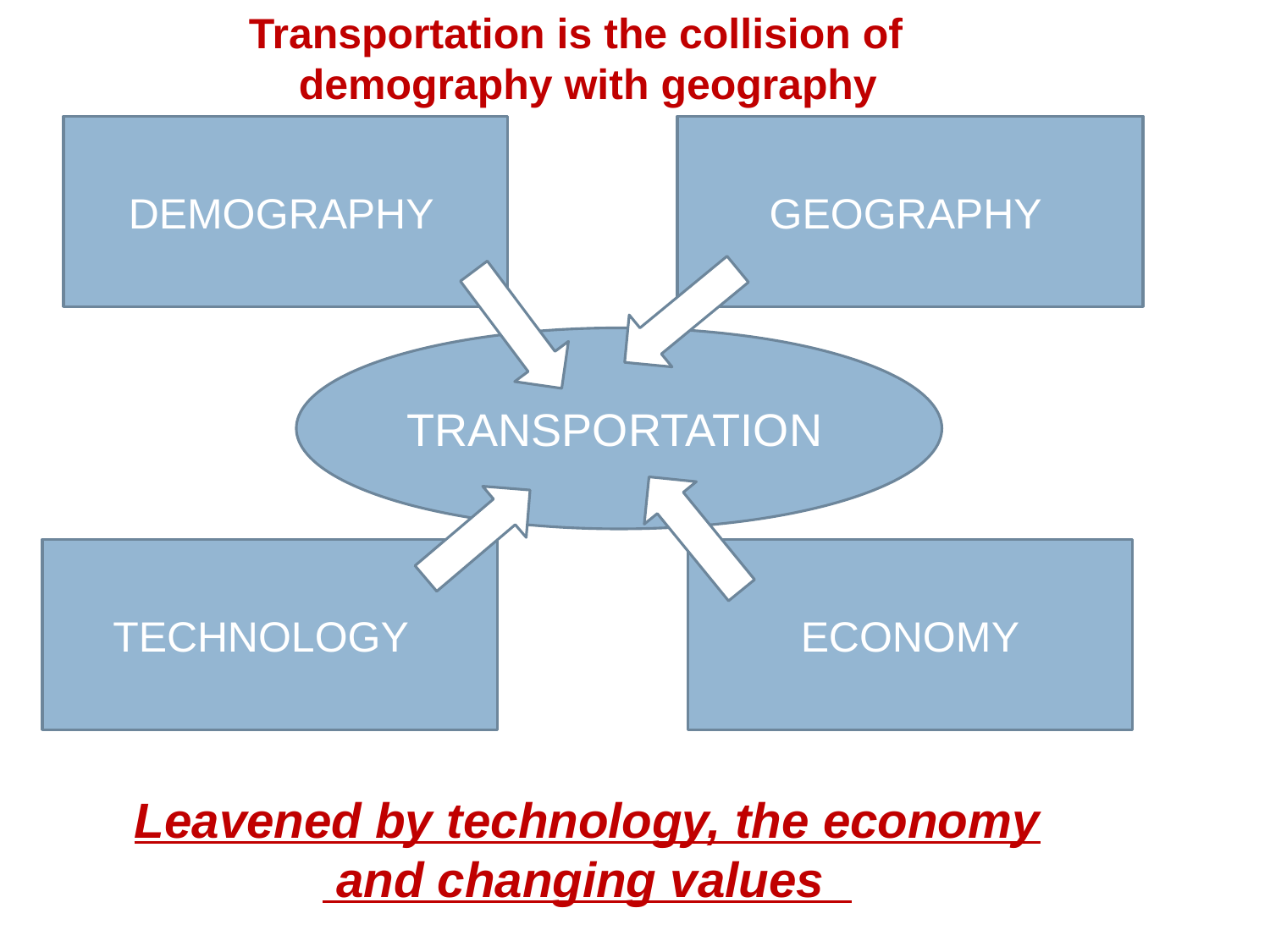

Transportation is the collision of
   demography with geography
DEMOGRAPHY
GEOGRAPHY

TRANSPORTATION

TECHNOLOGY
ECONOMY
Leavened by technology, the economy
 and changing values